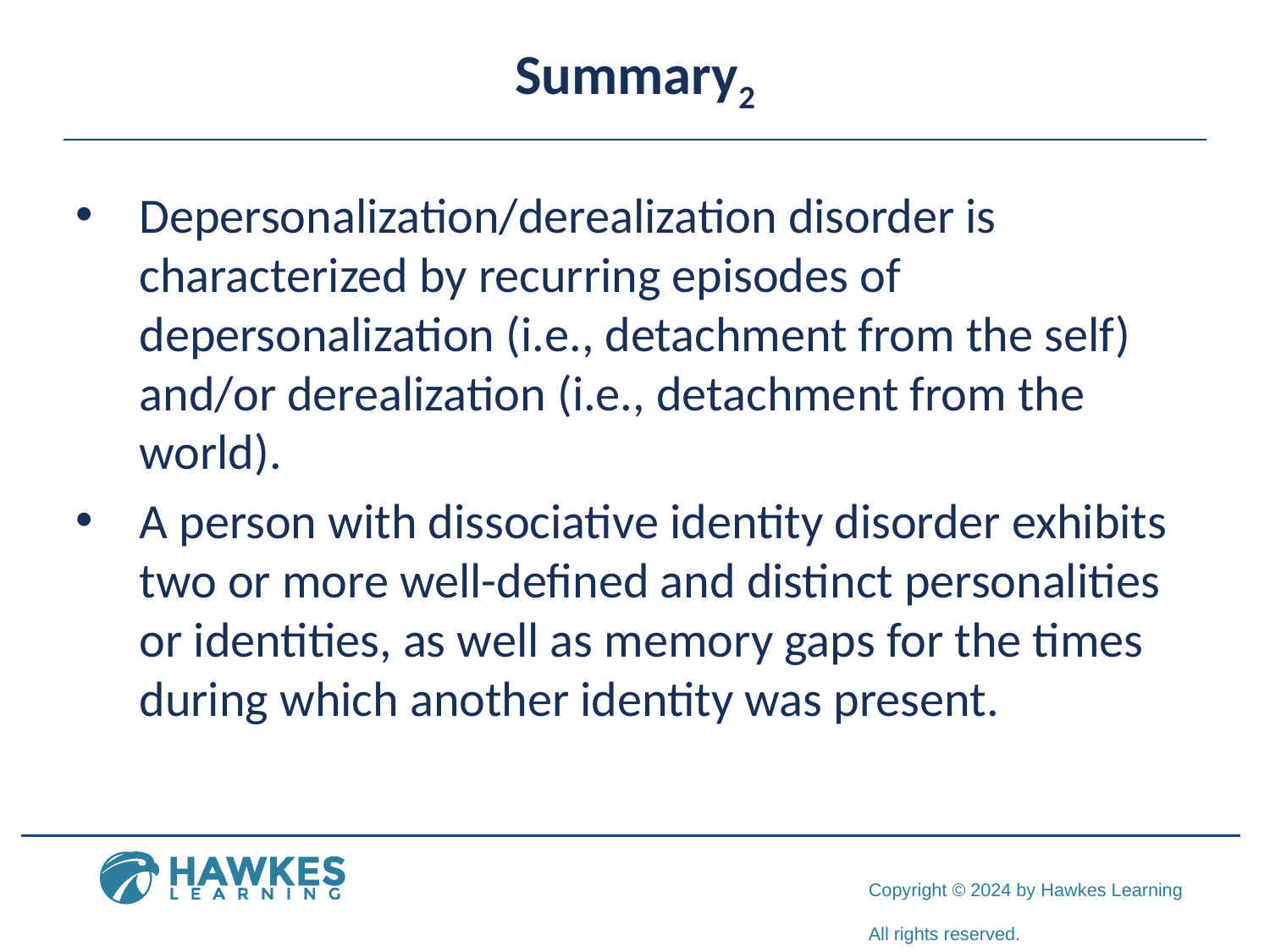

# Summary2
Depersonalization/derealization disorder is characterized by recurring episodes of depersonalization (i.e., detachment from the self) and/or derealization (i.e., detachment from the world).
A person with dissociative identity disorder exhibits two or more well-defined and distinct personalities or identities, as well as memory gaps for the times during which another identity was present.